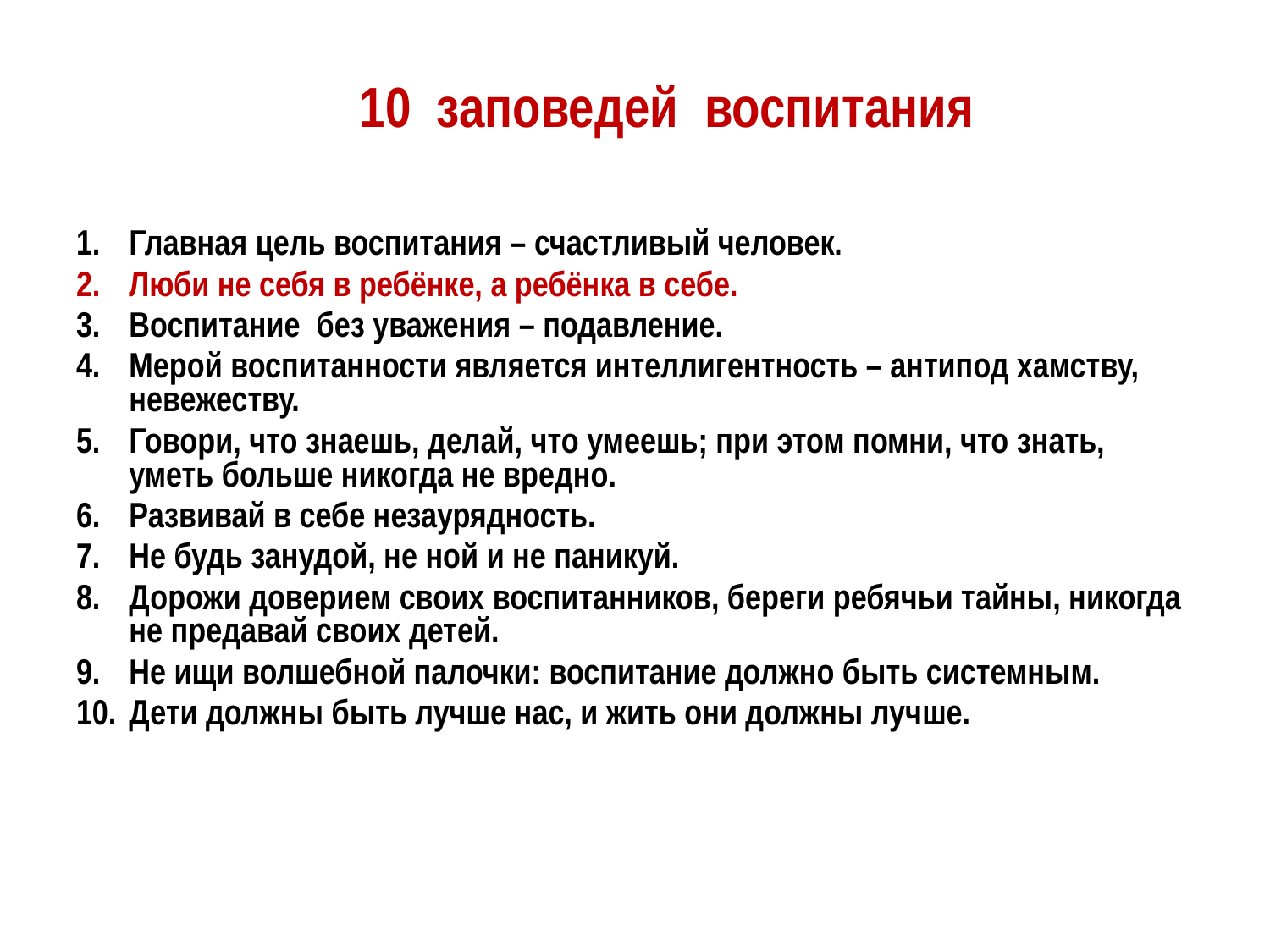

# 10  заповедей  воспитания
Главная цель воспитания – счастливый человек.
Люби не себя в ребёнке, а ребёнка в себе.
Воспитание  без уважения – подавление.
Мерой воспитанности является интеллигентность – антипод хамству, невежеству.
Говори, что знаешь, делай, что умеешь; при этом помни, что знать, уметь больше никогда не вредно.
Развивай в себе незаурядность.
Не будь занудой, не ной и не паникуй.
Дорожи доверием своих воспитанников, береги ребячьи тайны, никогда не предавай своих детей.
Не ищи волшебной палочки: воспитание должно быть системным.
Дети должны быть лучше нас, и жить они должны лучше.